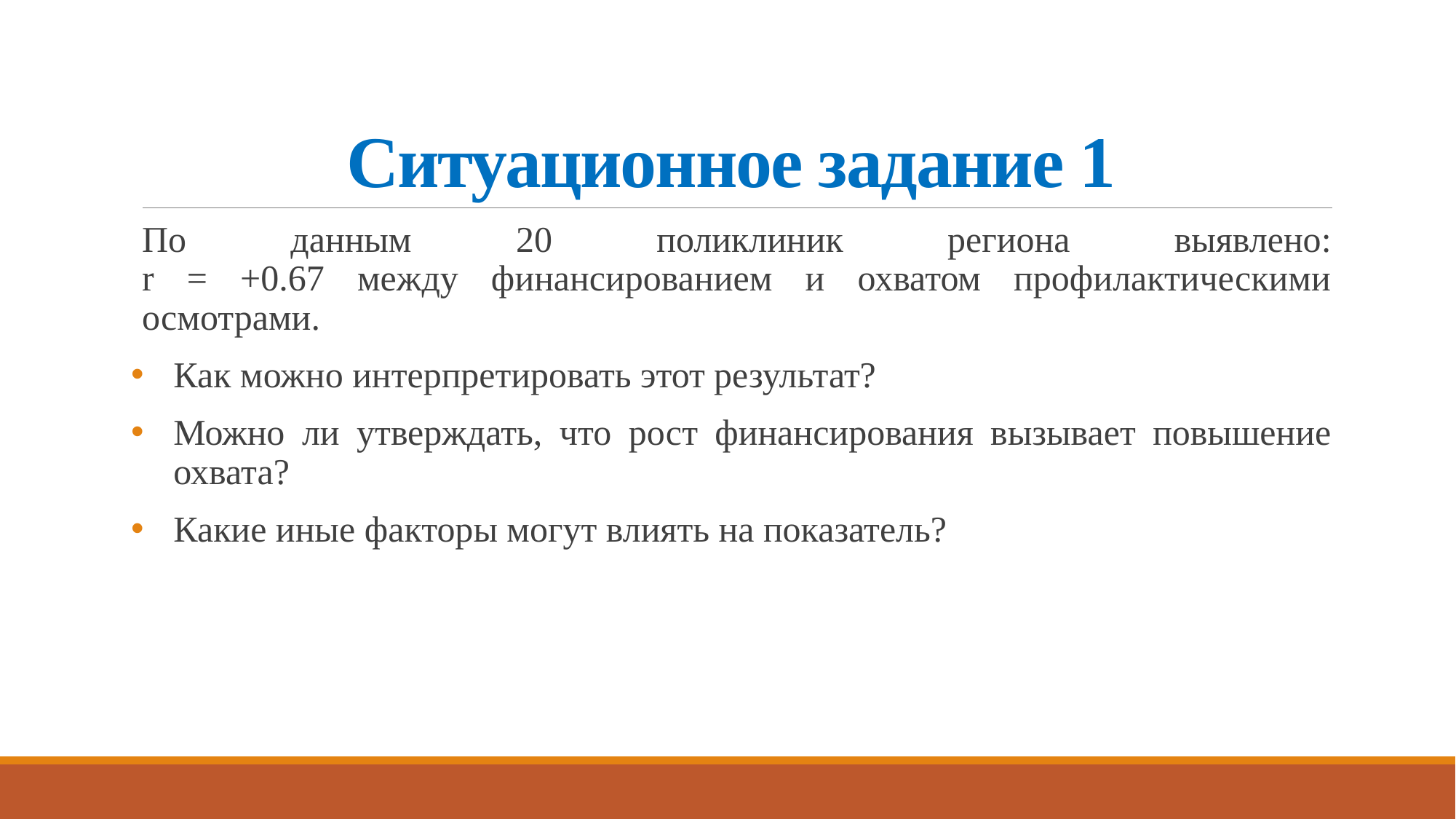

# Ситуационное задание 1
По данным 20 поликлиник региона выявлено:
r = +0.67 между финансированием и охватом профилактическими осмотрами.
Как можно интерпретировать этот результат?
Можно ли утверждать, что рост финансирования вызывает повышение охвата?
Какие иные факторы могут влиять на показатель?